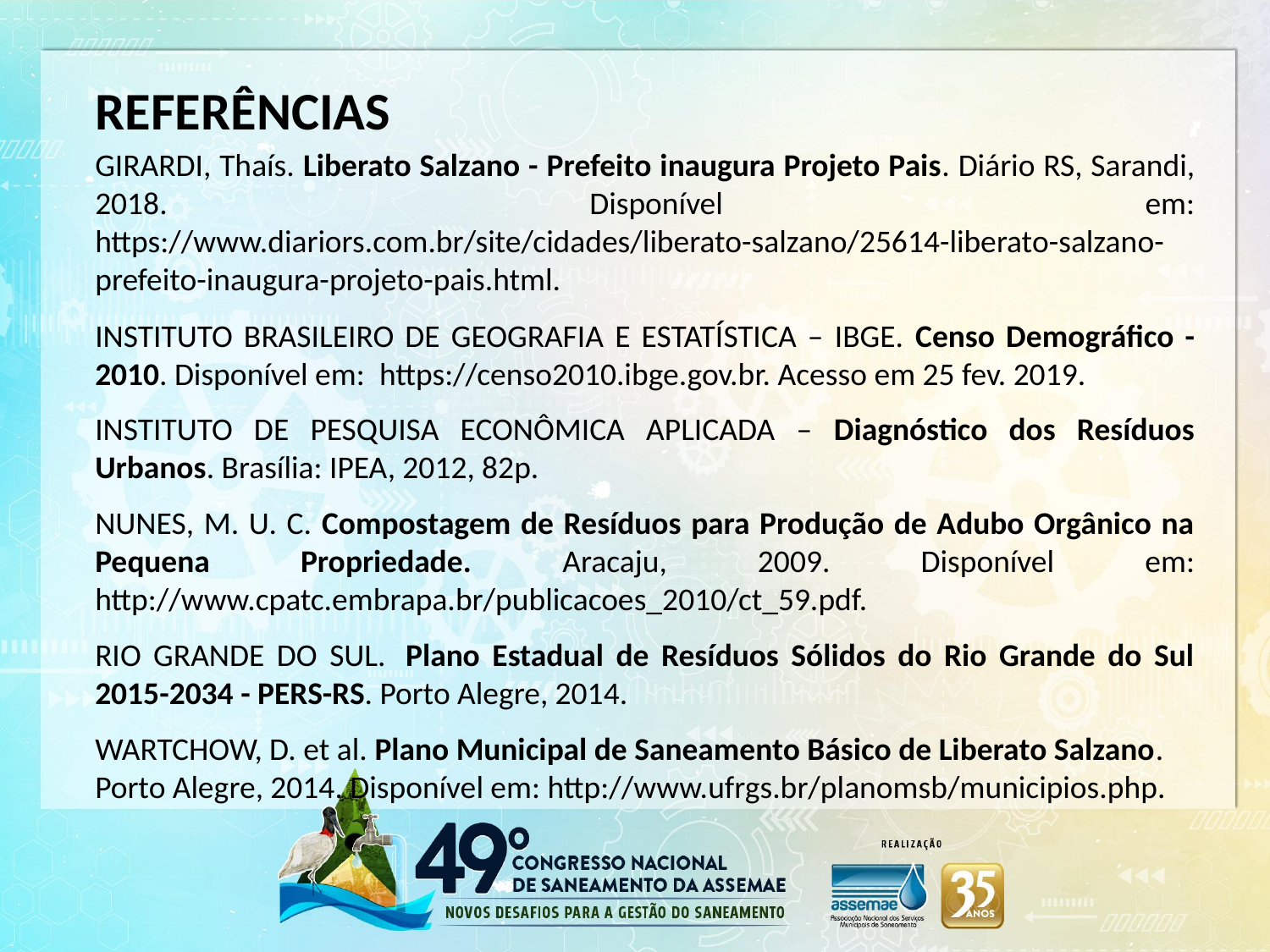

REFERÊNCIAS
GIRARDI, Thaís. Liberato Salzano - Prefeito inaugura Projeto Pais. Diário RS, Sarandi, 2018. Disponível em: https://www.diariors.com.br/site/cidades/liberato-salzano/25614-liberato-salzano-prefeito-inaugura-projeto-pais.html.
INSTITUTO BRASILEIRO DE GEOGRAFIA E ESTATÍSTICA – IBGE. Censo Demográfico - 2010. Disponível em:  https://censo2010.ibge.gov.br. Acesso em 25 fev. 2019.
INSTITUTO DE PESQUISA ECONÔMICA APLICADA – Diagnóstico dos Resíduos Urbanos. Brasília: IPEA, 2012, 82p.
NUNES, M. U. C. Compostagem de Resíduos para Produção de Adubo Orgânico na Pequena Propriedade. Aracaju, 2009. Disponível em: http://www.cpatc.embrapa.br/publicacoes_2010/ct_59.pdf.
RIO GRANDE DO SUL.  Plano Estadual de Resíduos Sólidos do Rio Grande do Sul 2015-2034 - PERS-RS. Porto Alegre, 2014.
WARTCHOW, D. et al. Plano Municipal de Saneamento Básico de Liberato Salzano. Porto Alegre, 2014. Disponível em: http://www.ufrgs.br/planomsb/municipios.php.